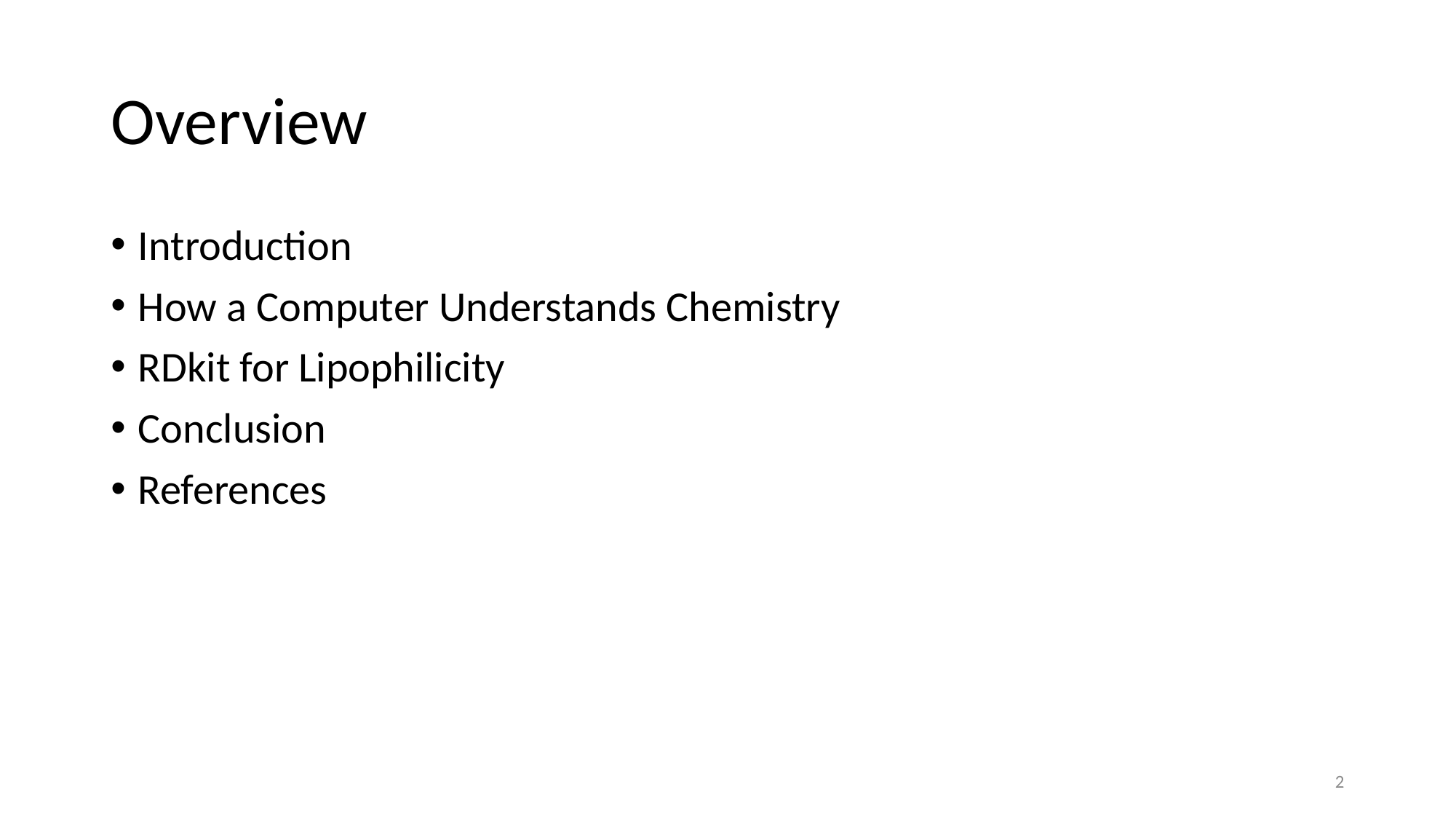

# Overview
Introduction
How a Computer Understands Chemistry
RDkit for Lipophilicity
Conclusion
References

2